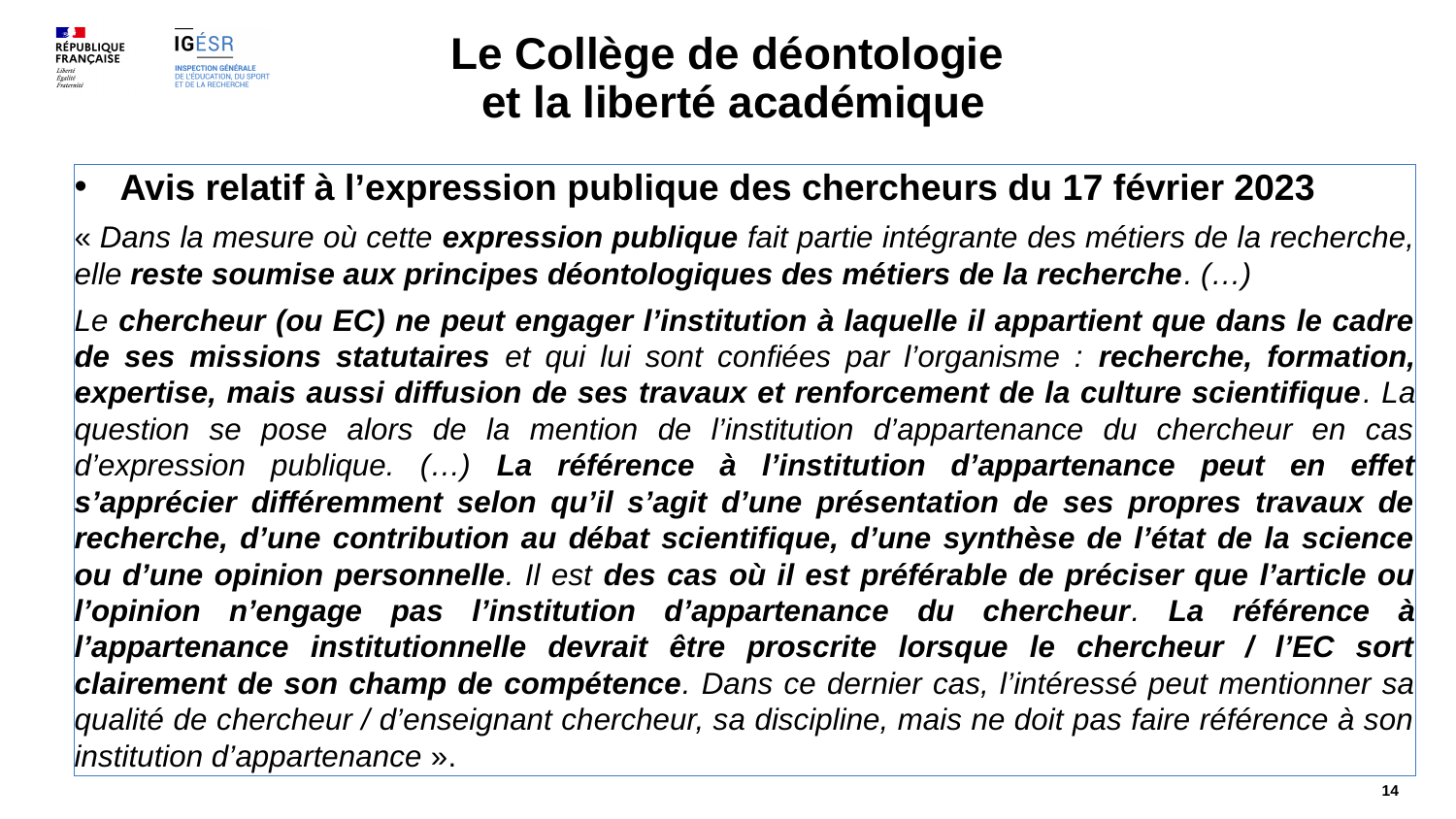

# Le Collège de déontologie et la liberté académique
Avis relatif à l’expression publique des chercheurs du 17 février 2023
« Dans la mesure où cette expression publique fait partie intégrante des métiers de la recherche, elle reste soumise aux principes déontologiques des métiers de la recherche. (…)
Le chercheur (ou EC) ne peut engager l’institution à laquelle il appartient que dans le cadre de ses missions statutaires et qui lui sont confiées par l’organisme : recherche, formation, expertise, mais aussi diffusion de ses travaux et renforcement de la culture scientifique. La question se pose alors de la mention de l’institution d’appartenance du chercheur en cas d’expression publique. (…) La référence à l’institution d’appartenance peut en effet s’apprécier différemment selon qu’il s’agit d’une présentation de ses propres travaux de recherche, d’une contribution au débat scientifique, d’une synthèse de l’état de la science ou d’une opinion personnelle. Il est des cas où il est préférable de préciser que l’article ou l’opinion n’engage pas l’institution d’appartenance du chercheur. La référence à l’appartenance institutionnelle devrait être proscrite lorsque le chercheur / l’EC sort clairement de son champ de compétence. Dans ce dernier cas, l’intéressé peut mentionner sa qualité de chercheur / d’enseignant chercheur, sa discipline, mais ne doit pas faire référence à son institution d’appartenance ».

 14